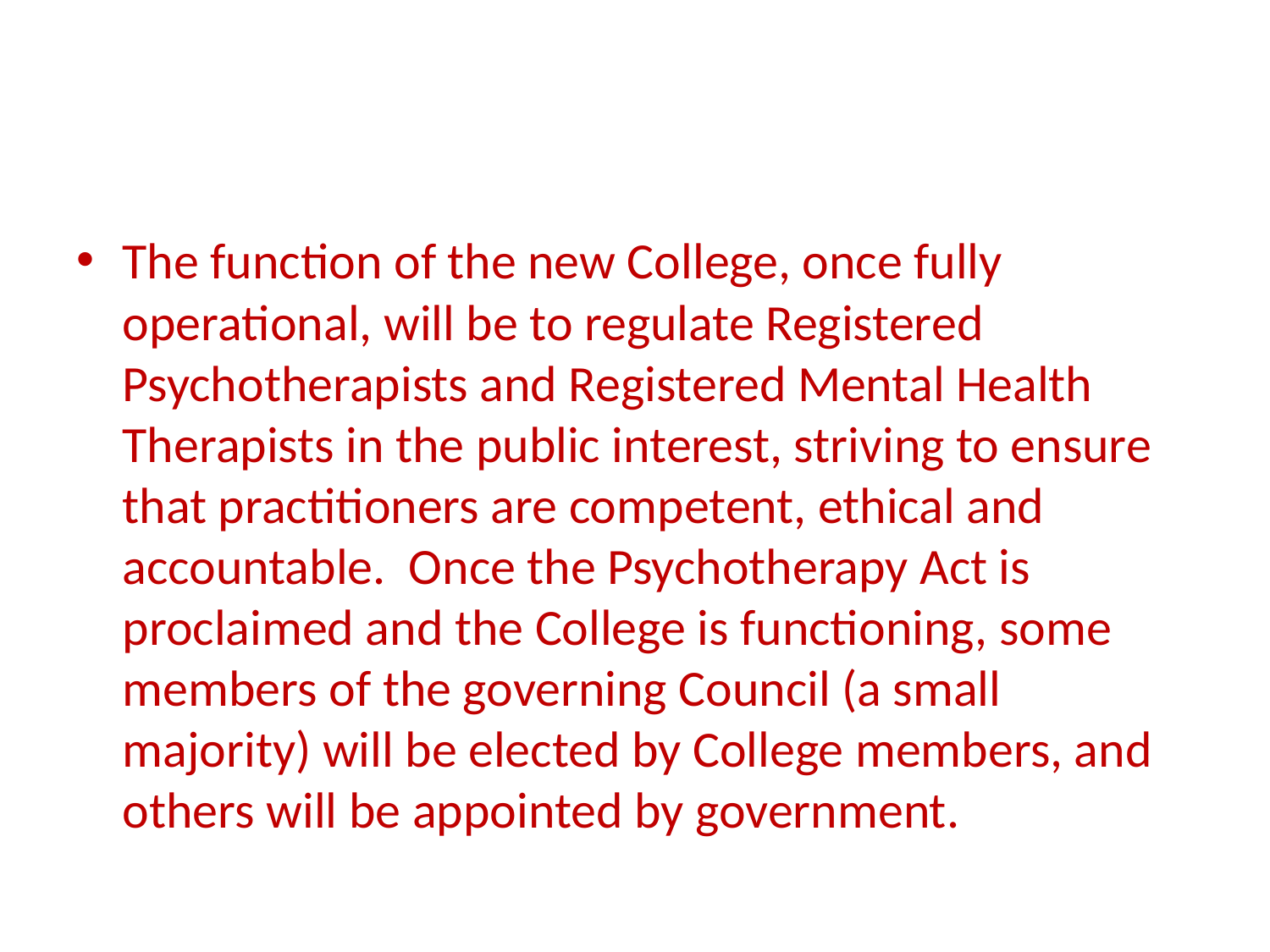

#
The function of the new College, once fully operational, will be to regulate Registered Psychotherapists and Registered Mental Health Therapists in the public interest, striving to ensure that practitioners are competent, ethical and accountable.  Once the Psychotherapy Act is proclaimed and the College is functioning, some members of the governing Council (a small majority) will be elected by College members, and others will be appointed by government.